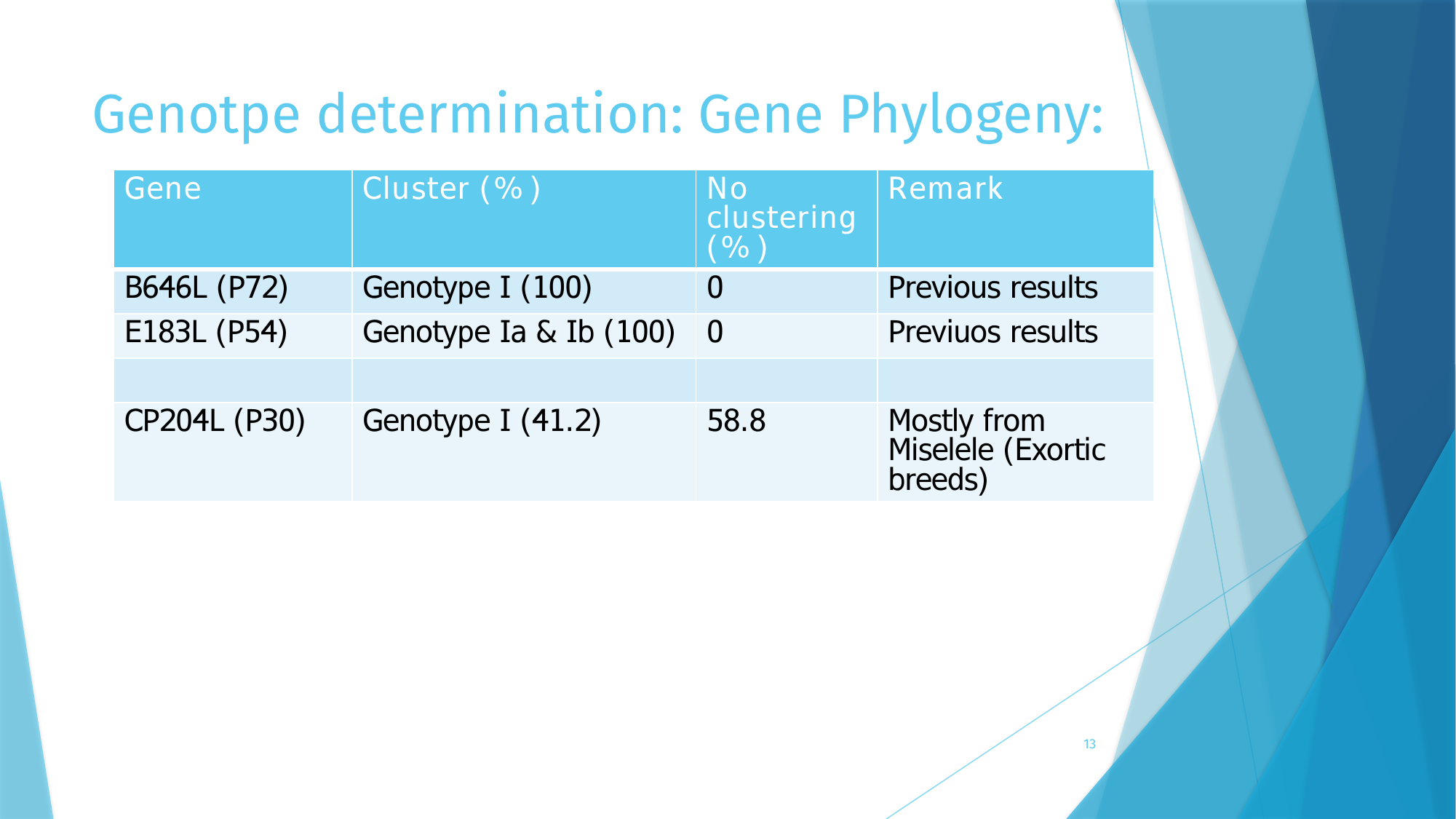

# Genotpe determination: Gene Phylogeny:
| Gene | Cluster (%) | No clustering (%) | Remark |
| --- | --- | --- | --- |
| B646L (P72) | Genotype I (100) | 0 | Previous results |
| E183L (P54) | Genotype Ia & Ib (100) | 0 | Previuos results |
|  |  |  |  |
| CP204L (P30) | Genotype I (41.2) | 58.8 | Mostly from Miselele (Exortic breeds) |

13